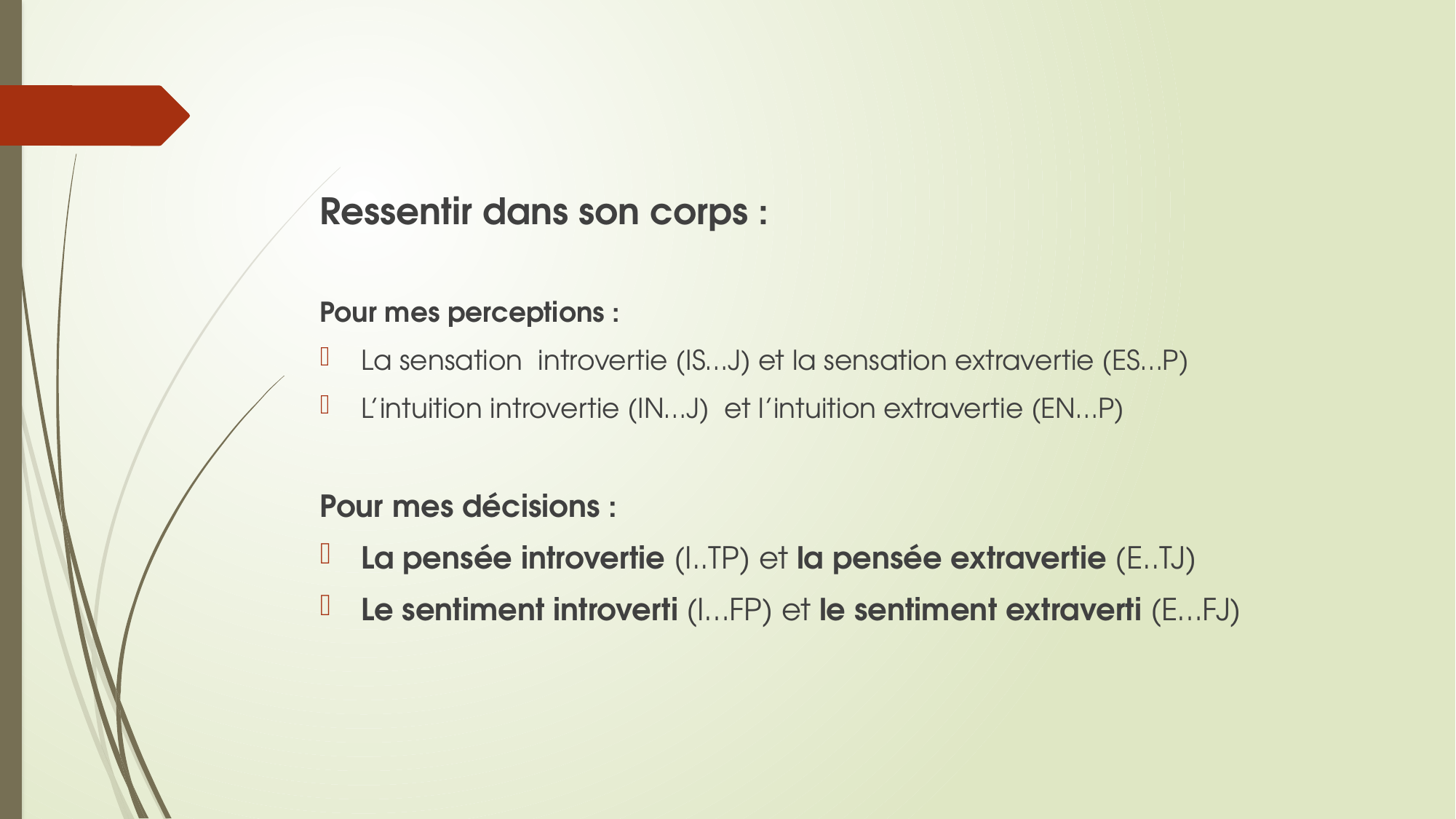

#
Ressentir dans son corps :

Pour mes perceptions :
La sensation  introvertie (IS…J) et la sensation extravertie (ES…P)
L’intuition introvertie (IN…J)  et l’intuition extravertie (EN…P)

Pour mes décisions :
La pensée introvertie (I..TP) et la pensée extravertie (E..TJ)
Le sentiment introverti (I…FP) et le sentiment extraverti (E…FJ)